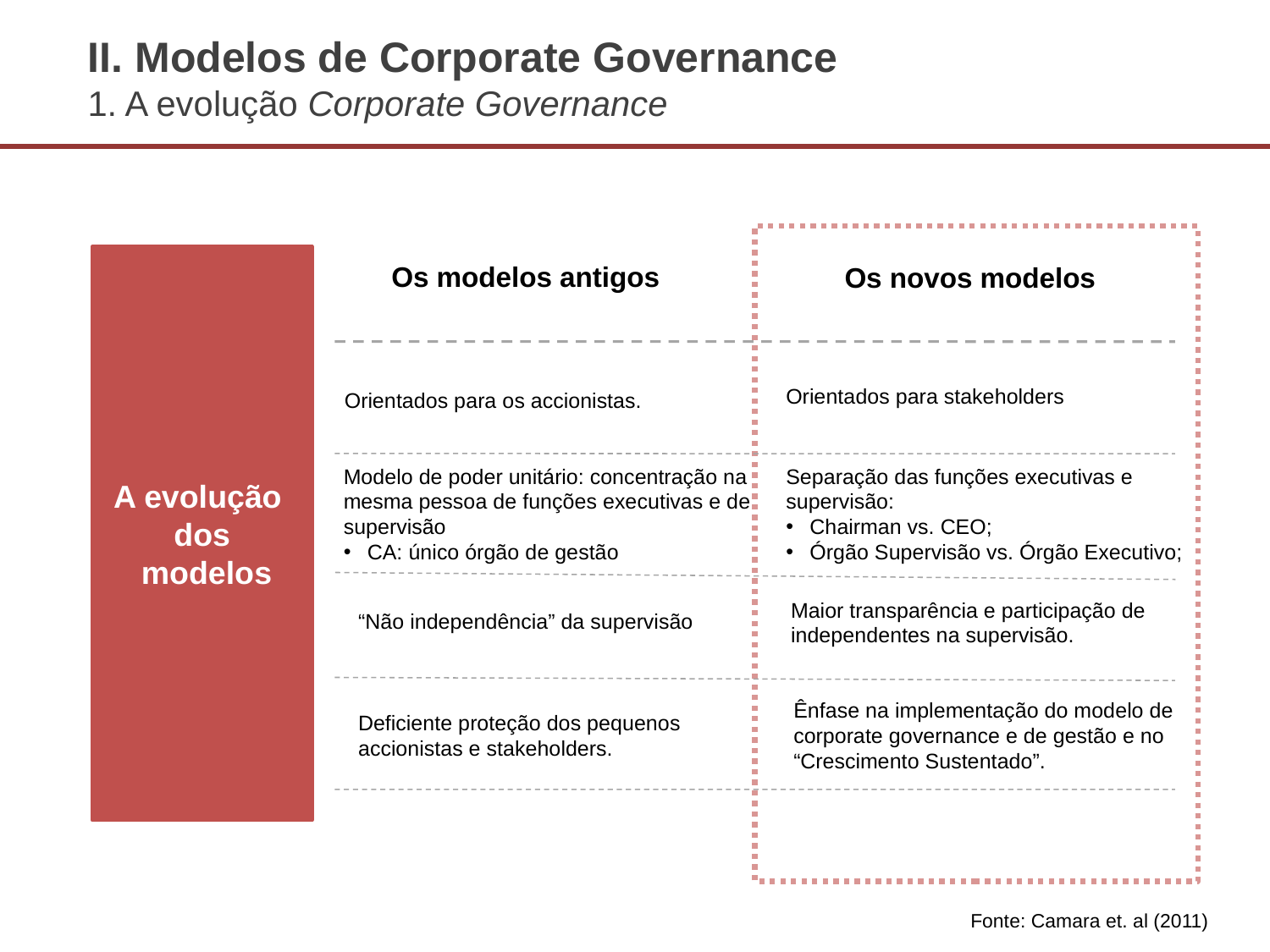

II. Modelos de Corporate Governance
1. A evolução Corporate Governance

Os novos modelos
A evolução
dos
 modelos
Os modelos antigos

Orientados para stakeholders
Orientados para os accionistas.
Modelo de poder unitário: concentração na mesma pessoa de funções executivas e de supervisão
CA: único órgão de gestão

Separação das funções executivas e supervisão:
Chairman vs. CEO;
Órgão Supervisão vs. Órgão Executivo;

“Não independência” da supervisão
Maior transparência e participação de independentes na supervisão.

Deficiente proteção dos pequenos accionistas e stakeholders.
Ênfase na implementação do modelo de corporate governance e de gestão e no “Crescimento Sustentado”.

Fonte: Camara et. al (2011)